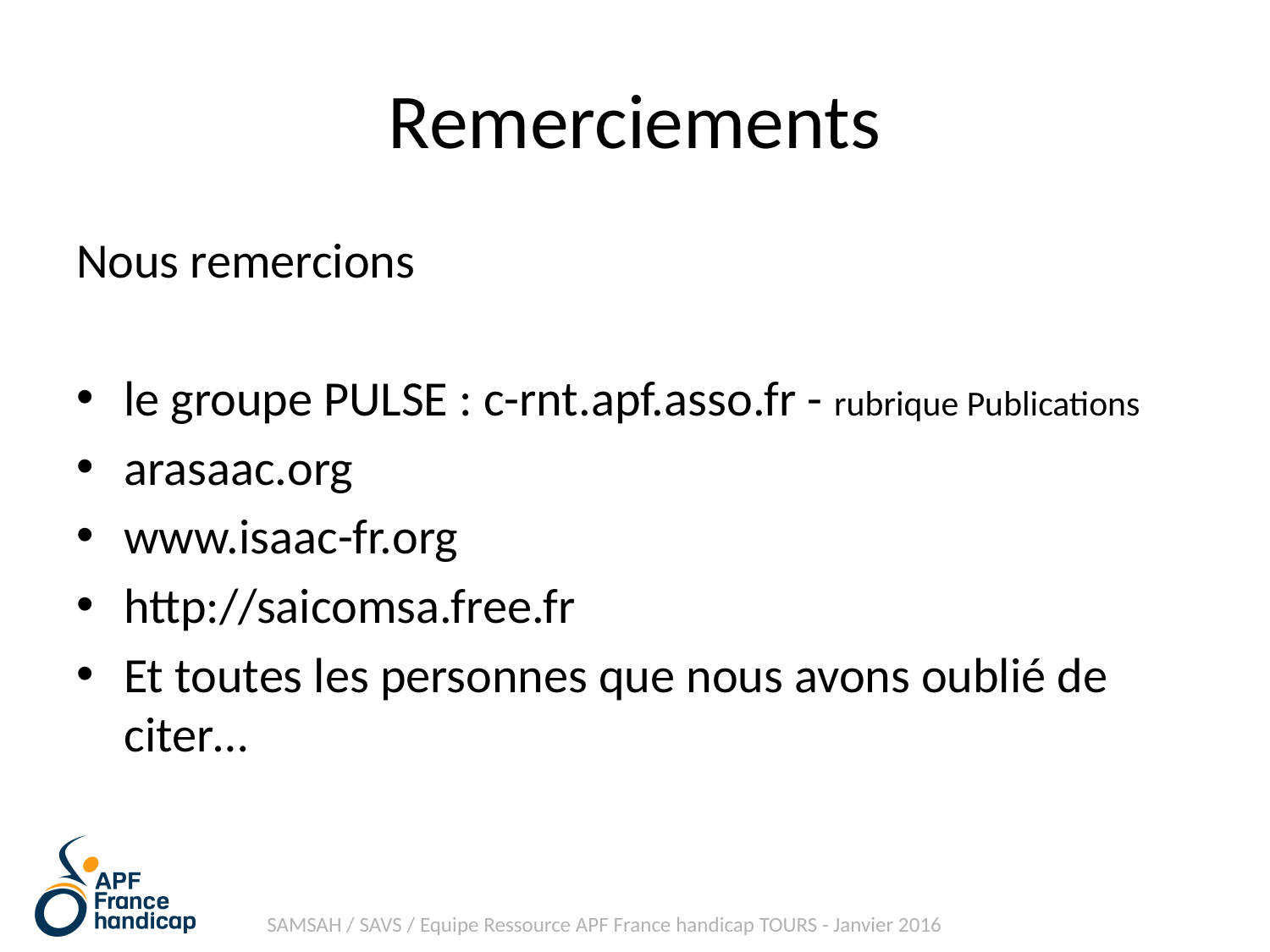

# Remerciements
Nous remercions

le groupe PULSE : c-rnt.apf.asso.fr - rubrique Publications
arasaac.org
www.isaac-fr.org
http://saicomsa.free.fr
Et toutes les personnes que nous avons oublié de citer…

SAMSAH / SAVS / Equipe Ressource APF France handicap TOURS - Janvier 2016